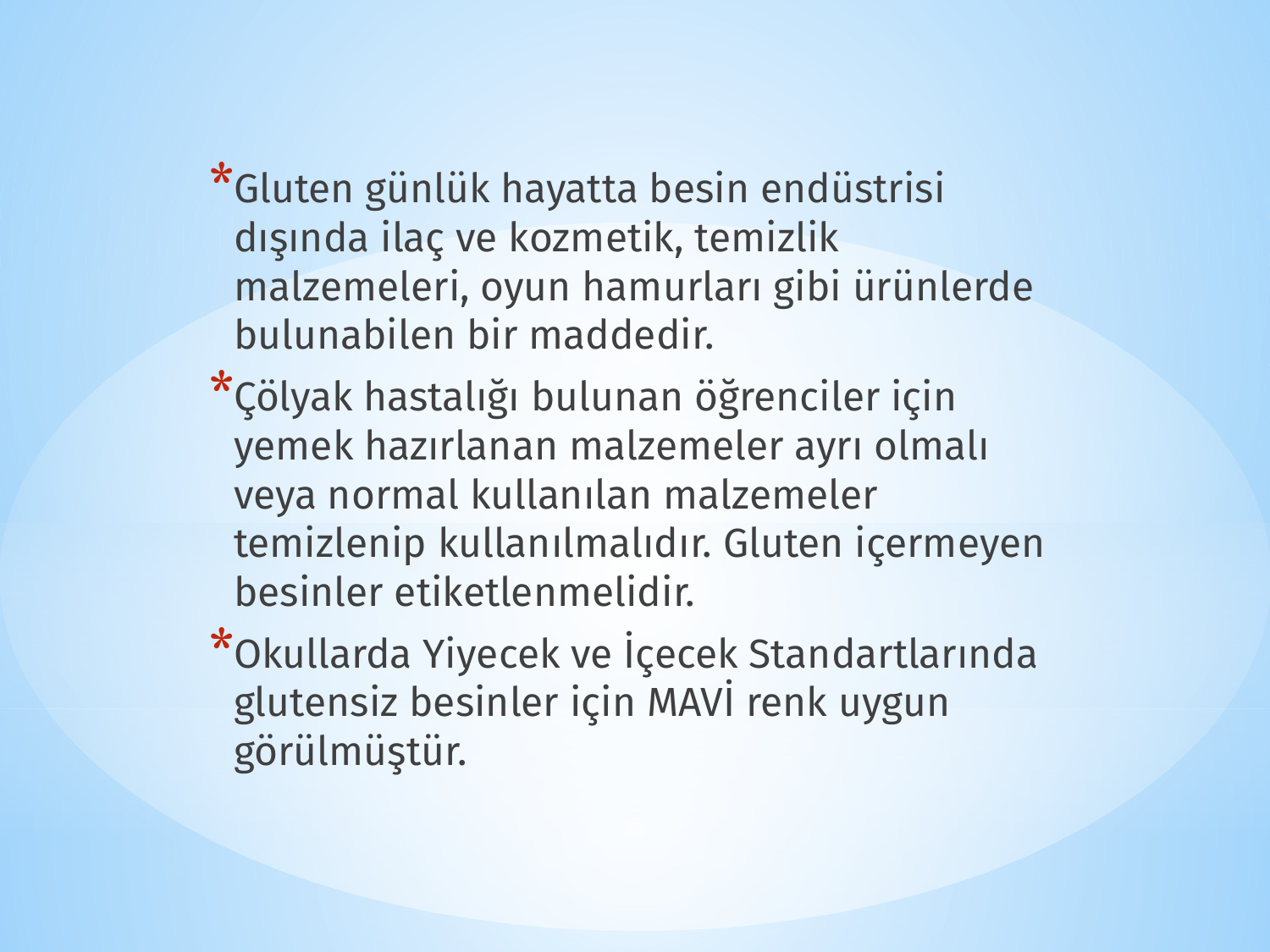

Gluten günlük hayatta besin endüstrisi dışında ilaç ve kozmetik, temizlik malzemeleri, oyun hamurları gibi ürünlerde bulunabilen bir maddedir.
Çölyak hastalığı bulunan öğrenciler için yemek hazırlanan malzemeler ayrı olmalı veya normal kullanılan malzemeler temizlenip kullanılmalıdır. Gluten içermeyen besinler etiketlenmelidir.
Okullarda Yiyecek ve İçecek Standartlarında glutensiz besinler için MAVİ renk uygun görülmüştür.